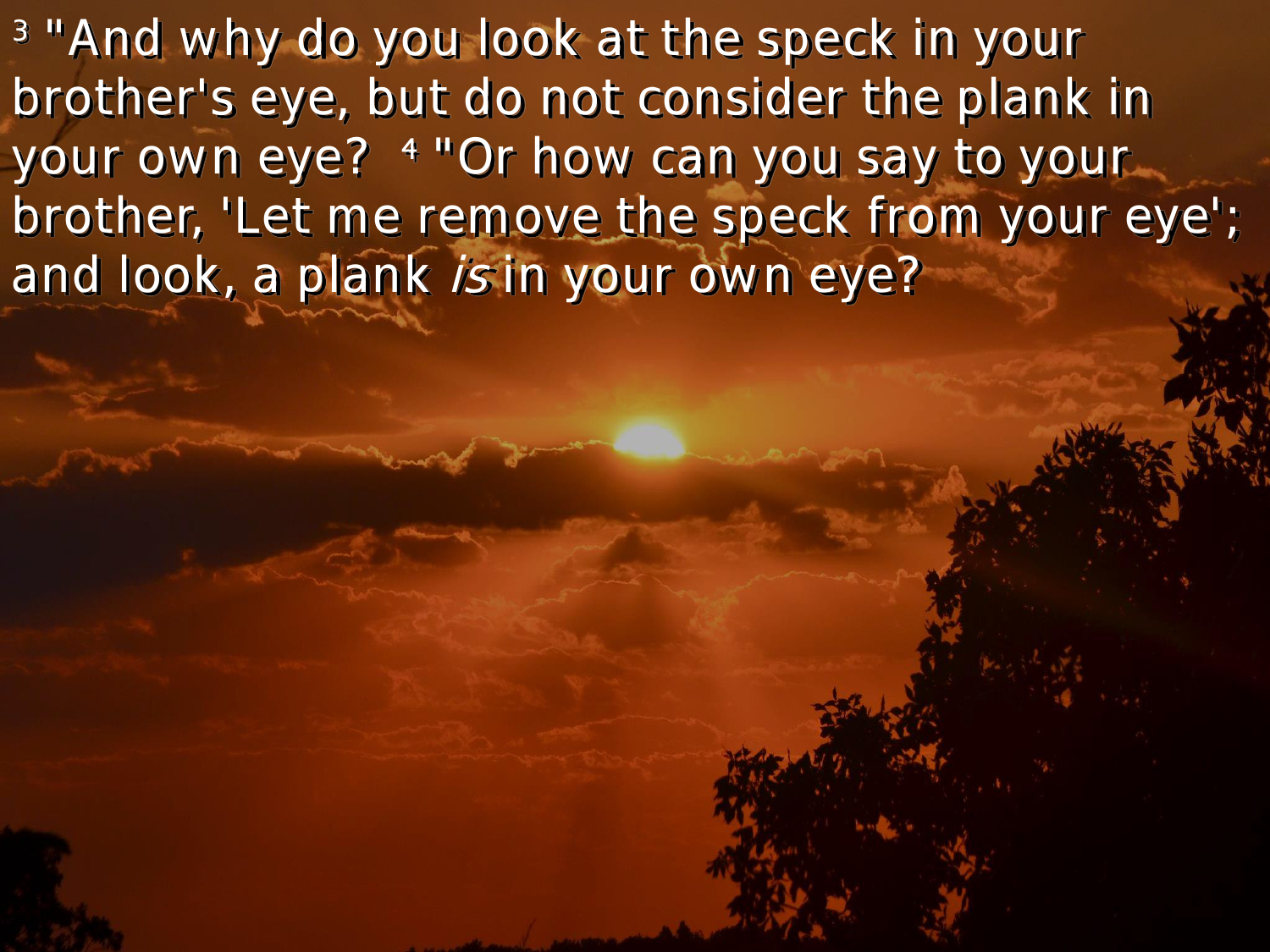

3 "And why do you look at the speck in your brother's eye, but do not consider the plank in your own eye?  4 "Or how can you say to your brother, 'Let me remove the speck from your eye'; and look, a plank is in your own eye?